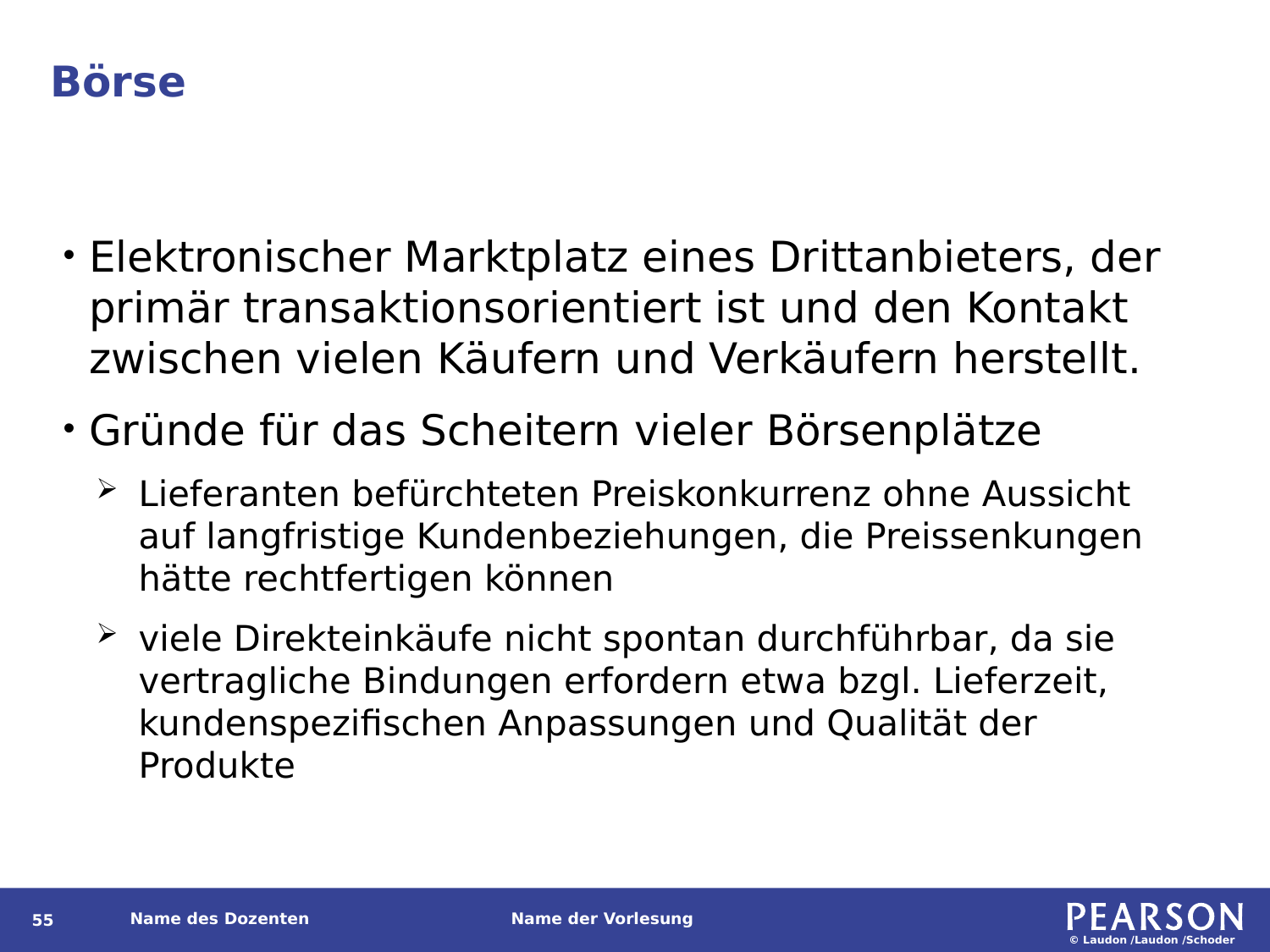

# Börse

Elektronischer Marktplatz eines Drittanbieters, der primär transaktionsorientiert ist und den Kontakt zwischen vielen Käufern und Verkäufern herstellt.
Gründe für das Scheitern vieler Börsenplätze
Lieferanten befürchteten Preiskonkurrenz ohne Aussicht auf langfristige Kundenbeziehungen, die Preissenkungen hätte rechtfertigen können
viele Direkteinkäufe nicht spontan durchführbar, da sie vertragliche Bindungen erfordern etwa bzgl. Lieferzeit, kundenspezifischen Anpassungen und Qualität der Produkte

55